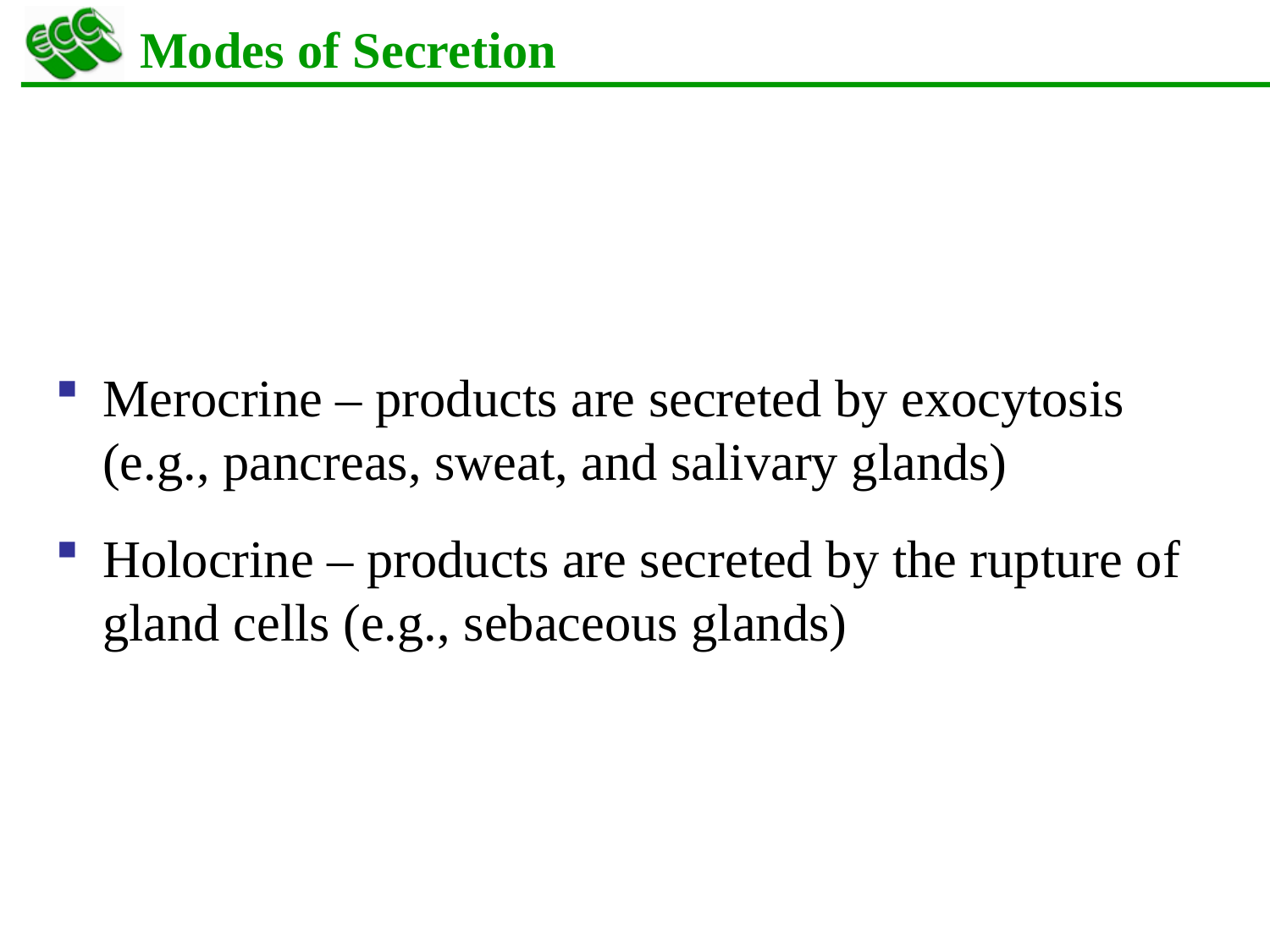

# Modes of Secretion
Merocrine – products are secreted by exocytosis (e.g., pancreas, sweat, and salivary glands)
Holocrine – products are secreted by the rupture of gland cells (e.g., sebaceous glands)